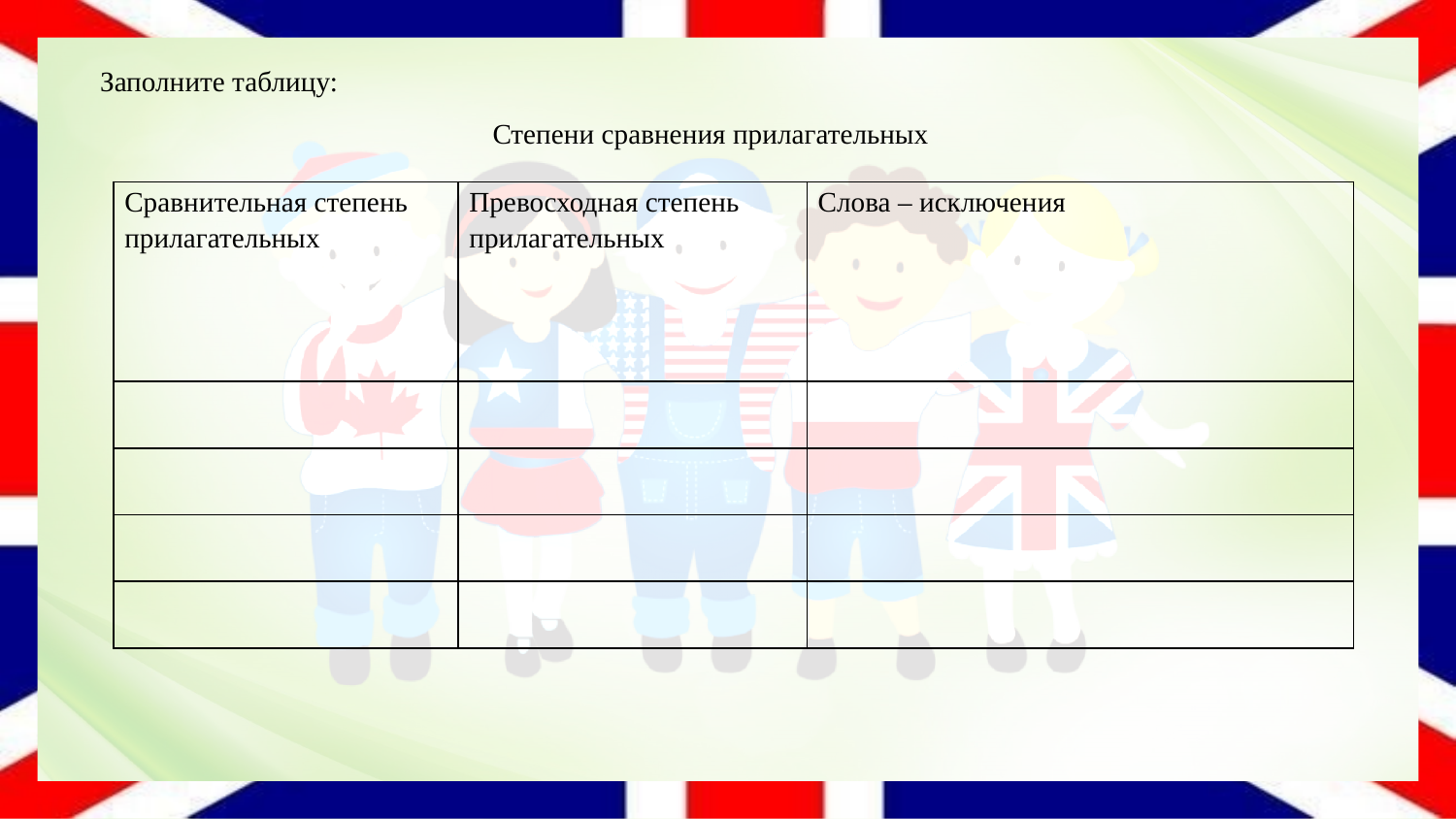

Заполните таблицу:
Степени сравнения прилагательных
| Сравнительная степень прилагательных | Превосходная степень прилагательных | Слова – исключения |
| --- | --- | --- |
|  |  |  |
|  |  |  |
|  |  |  |
|  |  |  |